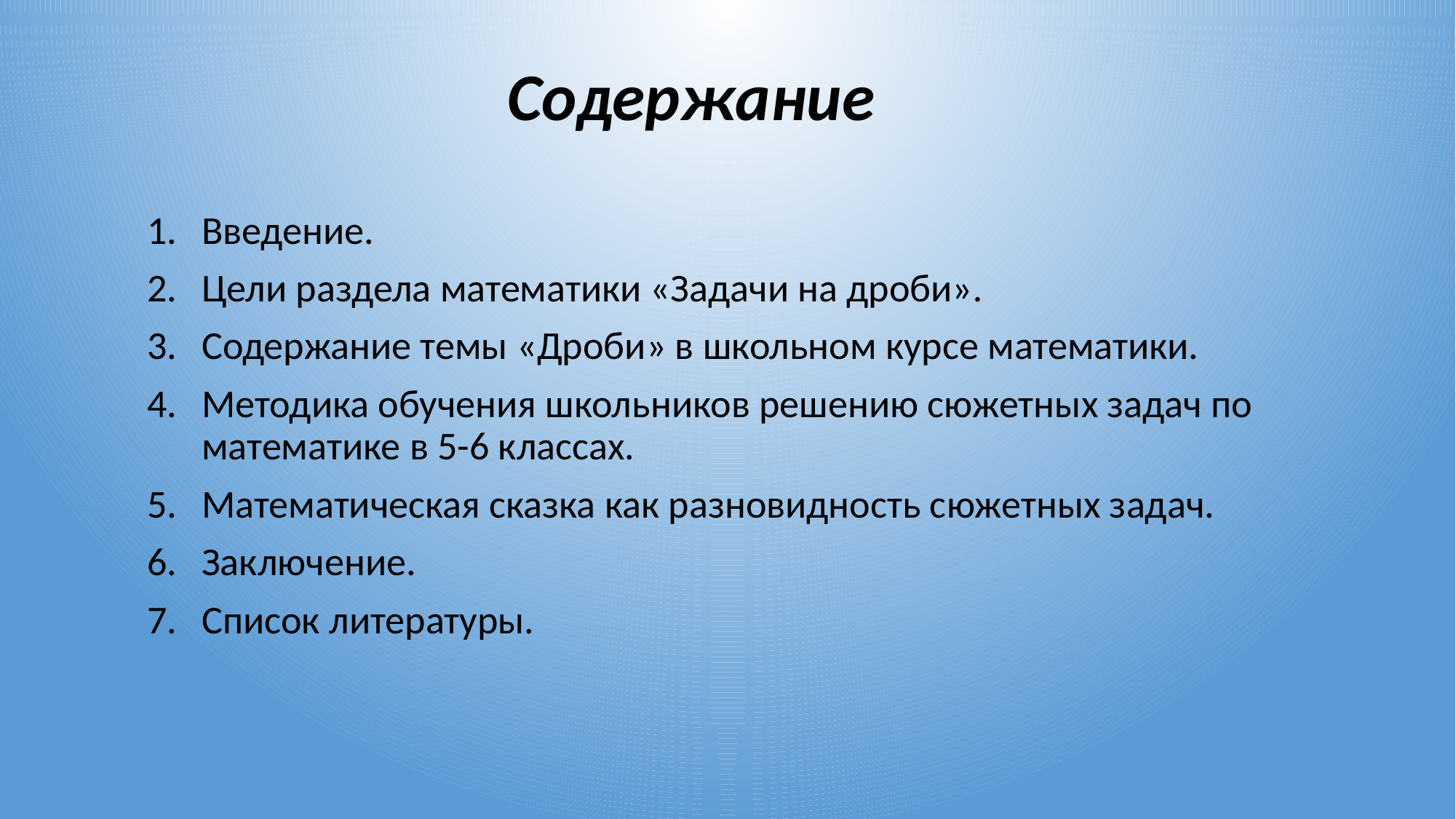

# Содержание
Введение.
Цели раздела математики «Задачи на дроби».
Содержание темы «Дроби» в школьном курсе математики.
Методика обучения школьников решению сюжетных задач по математике в 5-6 классах.
Математическая сказка как разновидность сюжетных задач.
Заключение.
Список литературы.